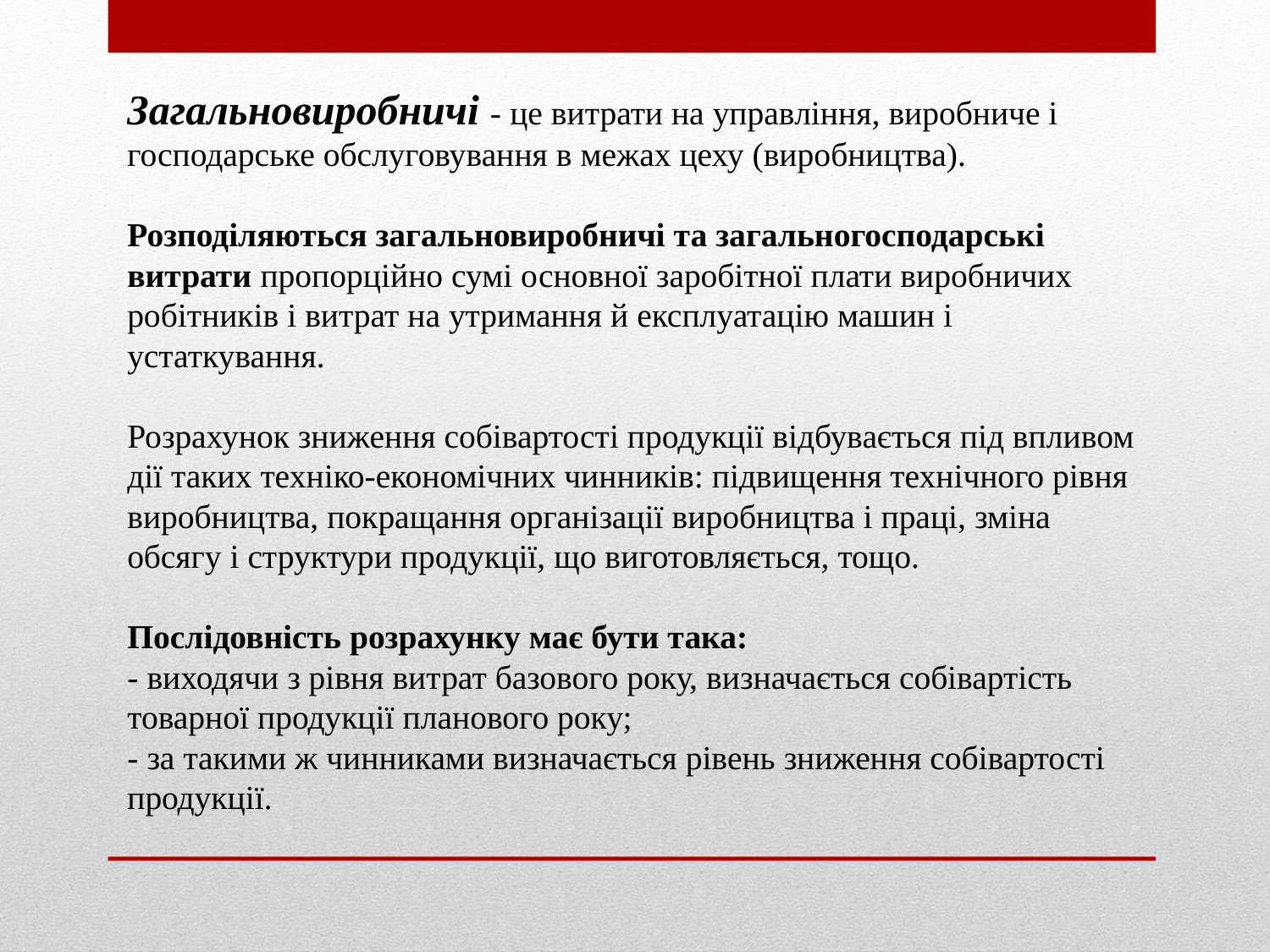

Загальновиробничі - це витрати на управління, виробниче і господарське обслуговування в межах цеху (виробництва).

Розподіляються загальновиробничі та загальногосподарські витрати пропорційно сумі основної заробітної плати виробничих робітників і витрат на утримання й експлуатацію машин і устаткування.

Розрахунок зниження собівартості продукції відбувається під впливом дії таких техніко-економічних чинників: підвищення технічного рівня
виробництва, покращання організації виробництва і праці, зміна обсягу і структури продукції, що виготовляється, тощо.

Послідовність розрахунку має бути така:
- виходячи з рівня витрат базового року, визначається собівартість
товарної продукції планового року;
- за такими ж чинниками визначається рівень зниження собівартості продукції.